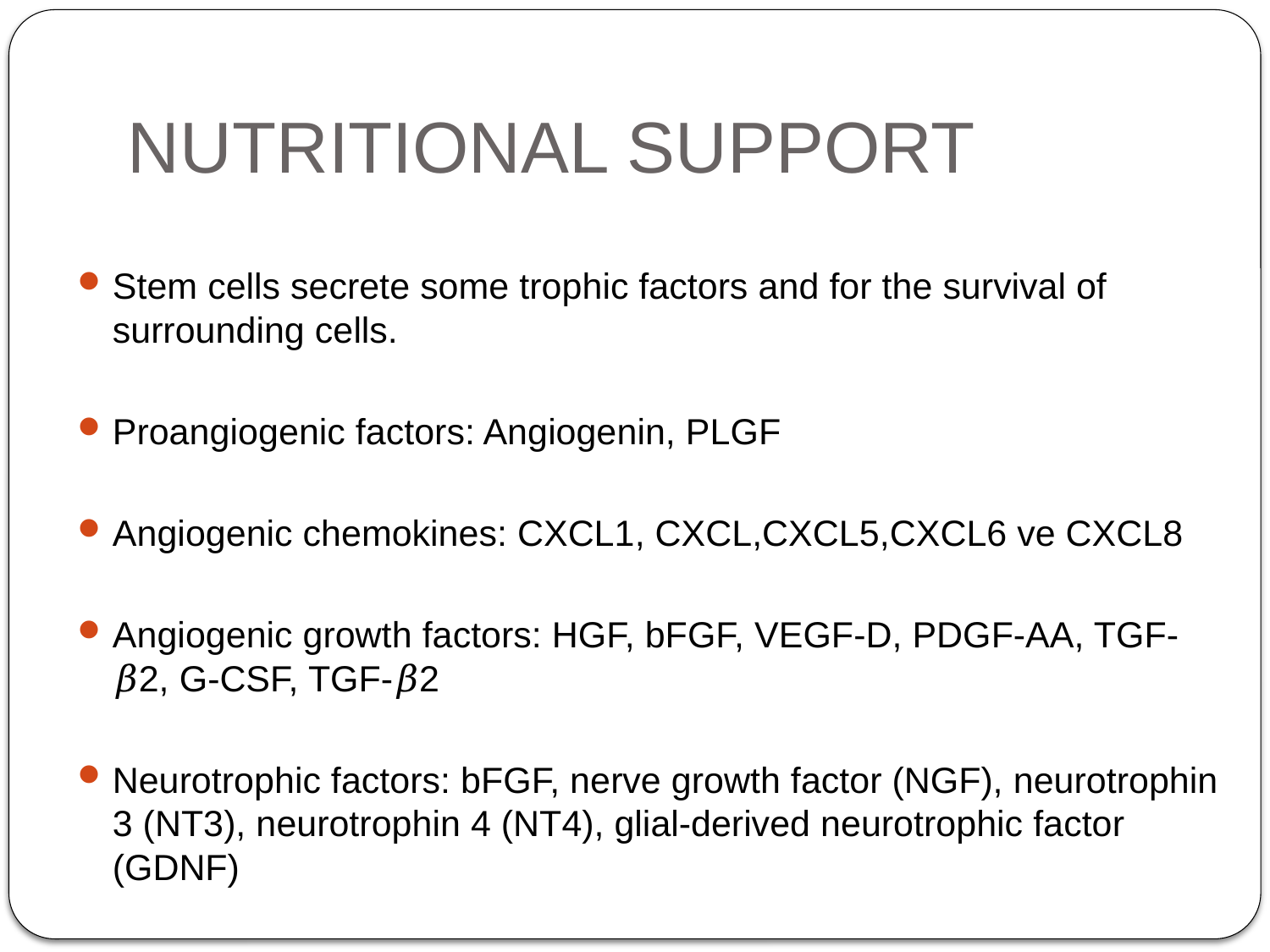

# NUTRITIONAL SUPPORT

Stem cells secrete some trophic factors and for the survival of surrounding cells.

Proangiogenic factors: Angiogenin, PLGF

Angiogenic chemokines: CXCL1, CXCL,CXCL5,CXCL6 ve CXCL8

Angiogenic growth factors: HGF, bFGF, VEGF-D, PDGF-AA, TGF-𝛽2, G-CSF, TGF-𝛽2

Neurotrophic factors: bFGF, nerve growth factor (NGF), neurotrophin 3 (NT3), neurotrophin 4 (NT4), glial-derived neurotrophic factor (GDNF)